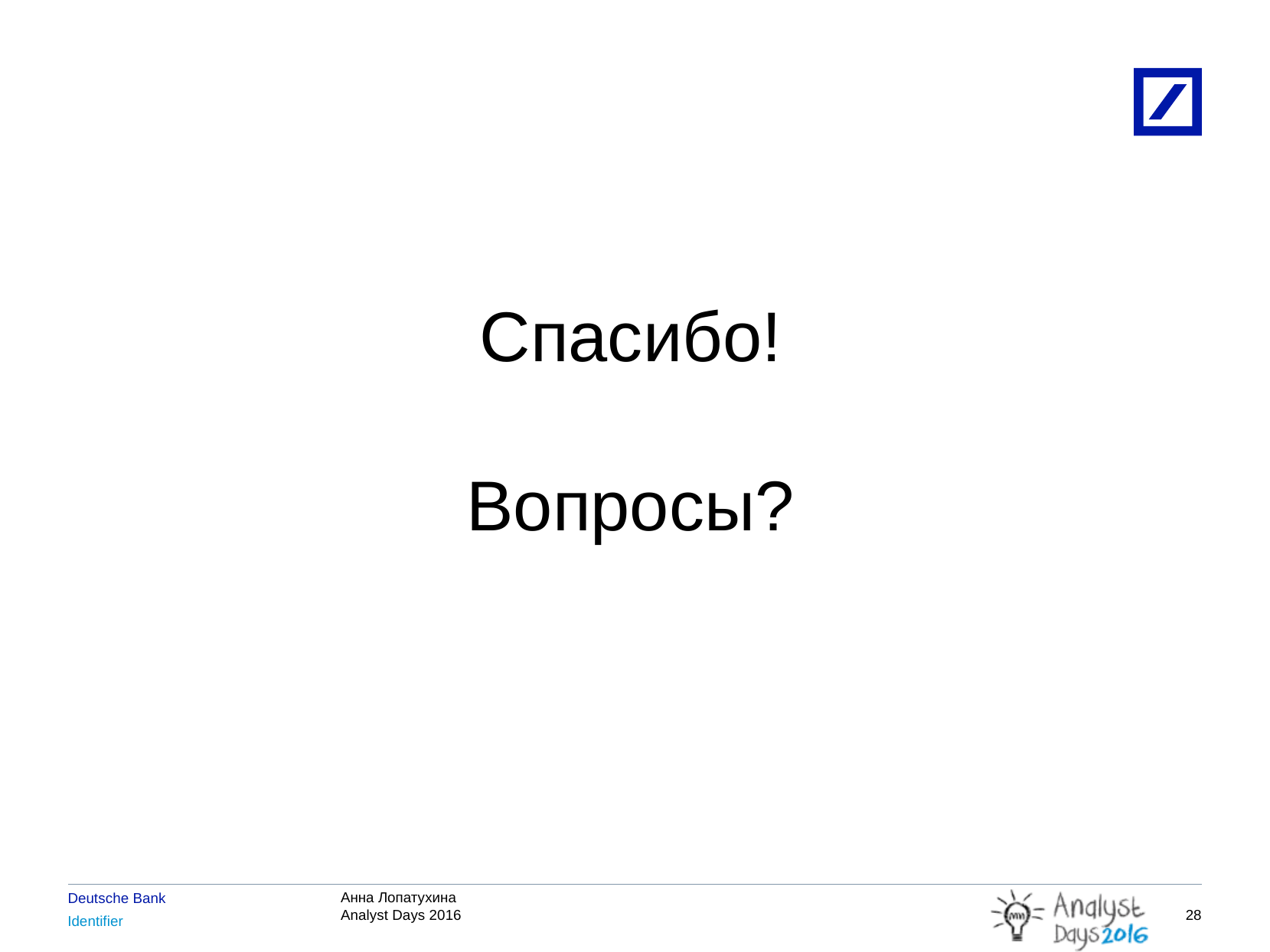

#

Спасибо!
Вопросы?
28
4/22/2016
2010 DB Blue template